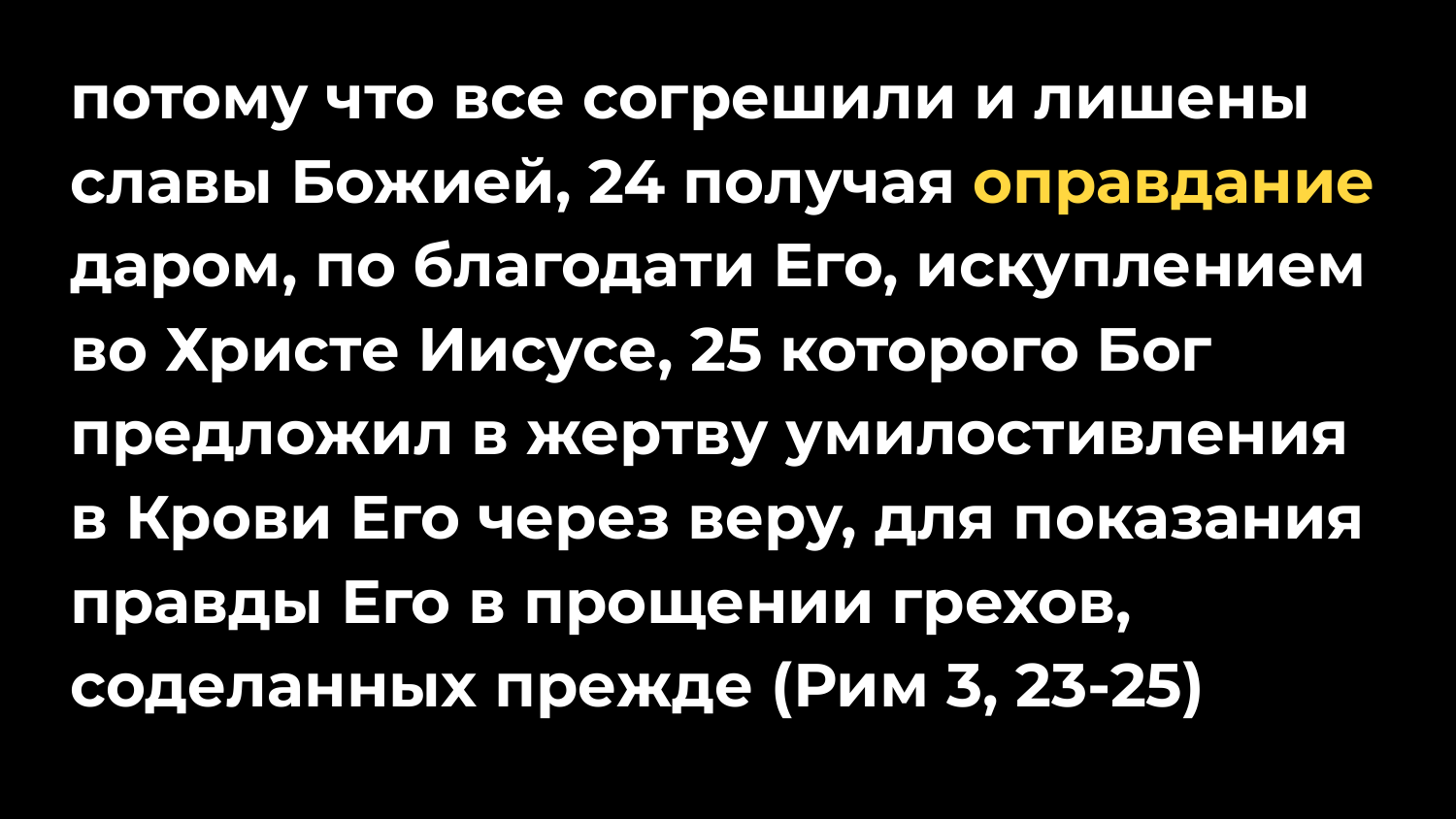

потому что все согрешили и лишены славы Божией, 24 получая оправдание даром, по благодати Его, искуплением во Христе Иисусе, 25 которого Бог предложил в жертву умилостивления в Крови Его через веру, для показания правды Его в прощении грехов, соделанных прежде (Рим 3, 23-25)